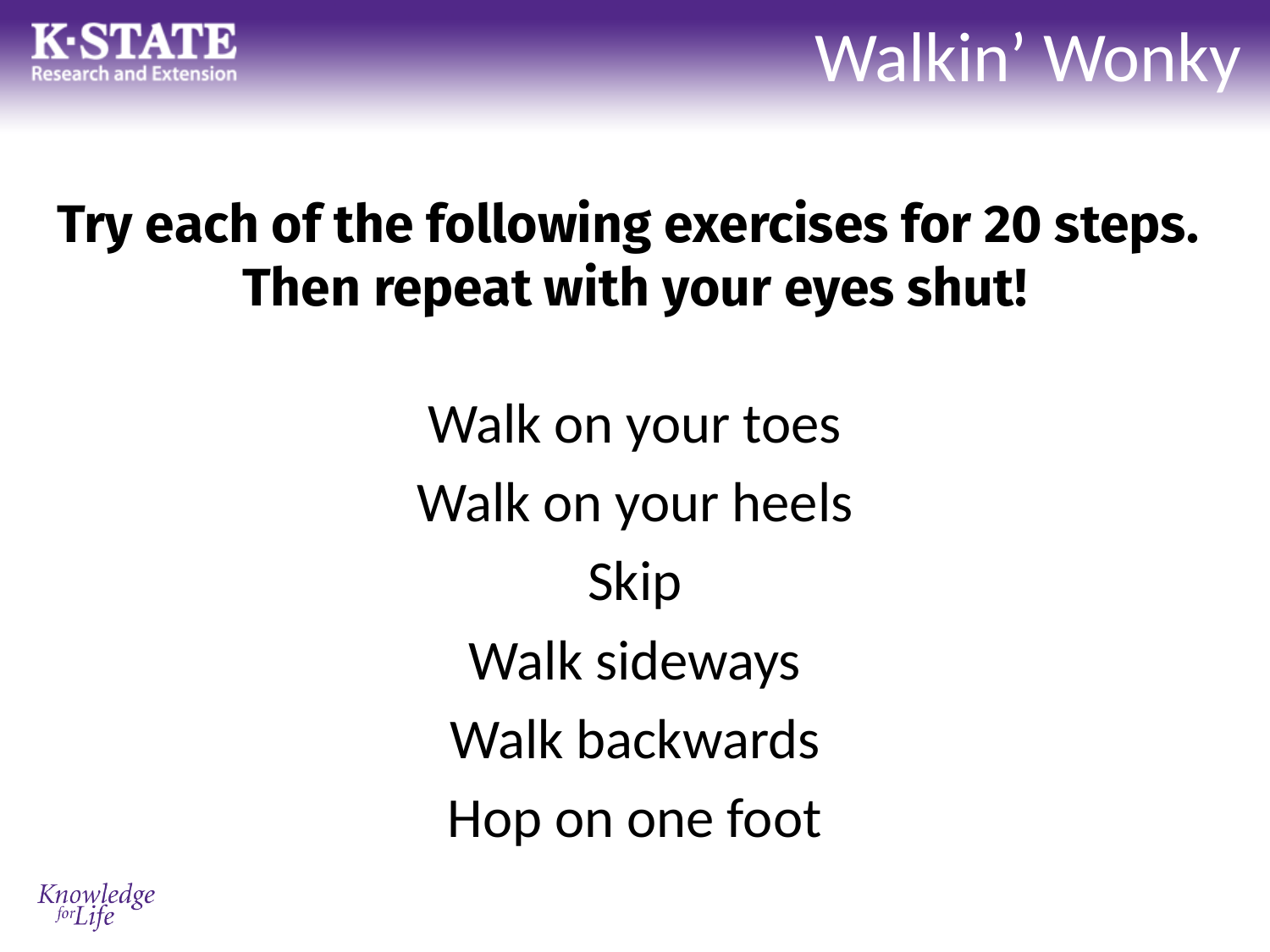

# Walkin’ Wonky
Try each of the following exercises for 20 steps.
Then repeat with your eyes shut!

Walk on your toes
Walk on your heels
Skip
Walk sideways
Walk backwards
Hop on one foot